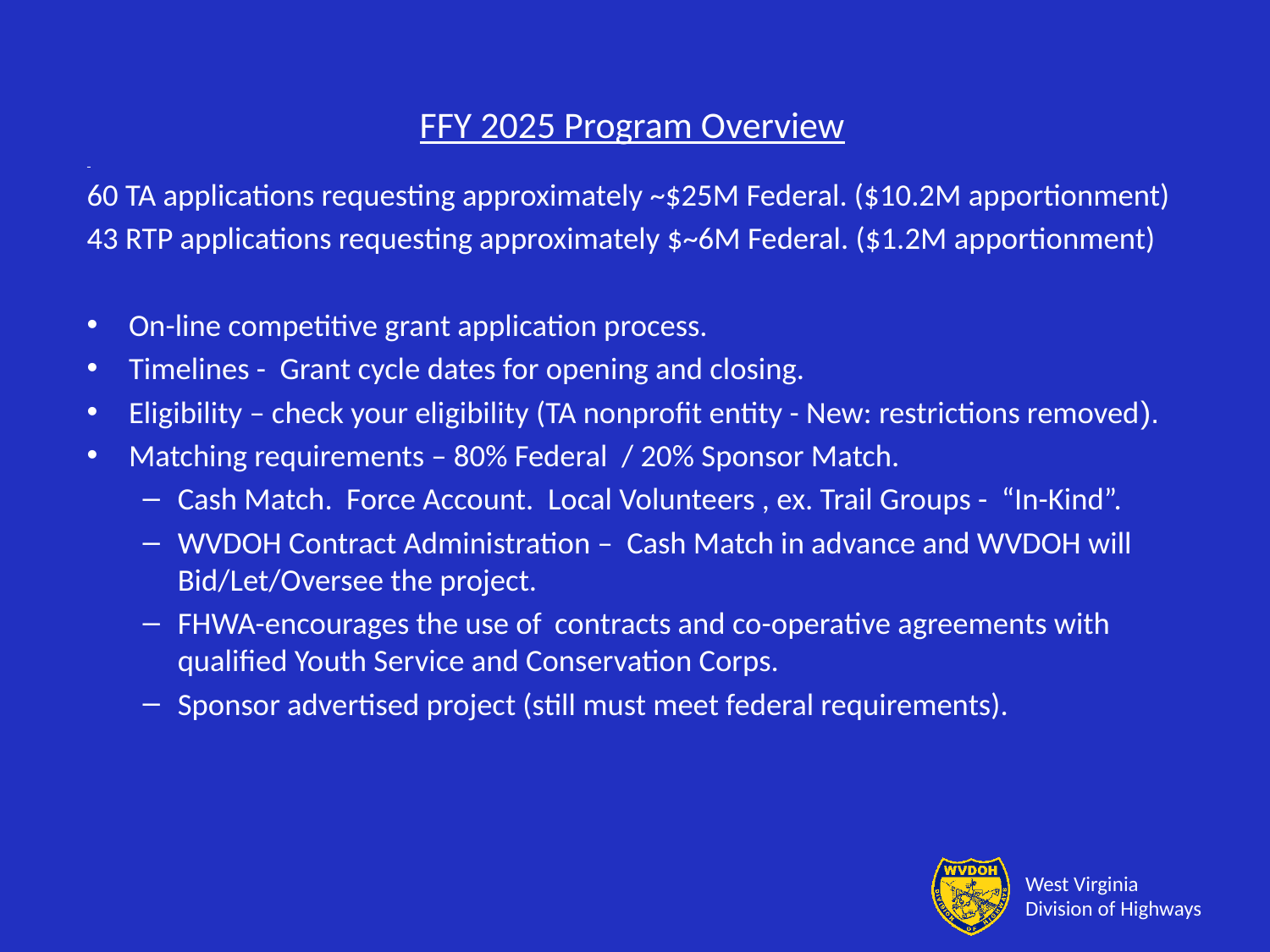

FFY 2025 Program Overview

60 TA applications requesting approximately ~$25M Federal. ($10.2M apportionment)
43 RTP applications requesting approximately $~6M Federal. ($1.2M apportionment)

On-line competitive grant application process.
Timelines -  Grant cycle dates for opening and closing.
Eligibility – check your eligibility (TA nonprofit entity - New: restrictions removed).
Matching requirements – 80% Federal  / 20% Sponsor Match.
Cash Match.  Force Account.  Local Volunteers , ex. Trail Groups -  “In-Kind”.
WVDOH Contract Administration –  Cash Match in advance and WVDOH will Bid/Let/Oversee the project.
FHWA-encourages the use of  contracts and co-operative agreements with qualified Youth Service and Conservation Corps.
Sponsor advertised project (still must meet federal requirements).

#